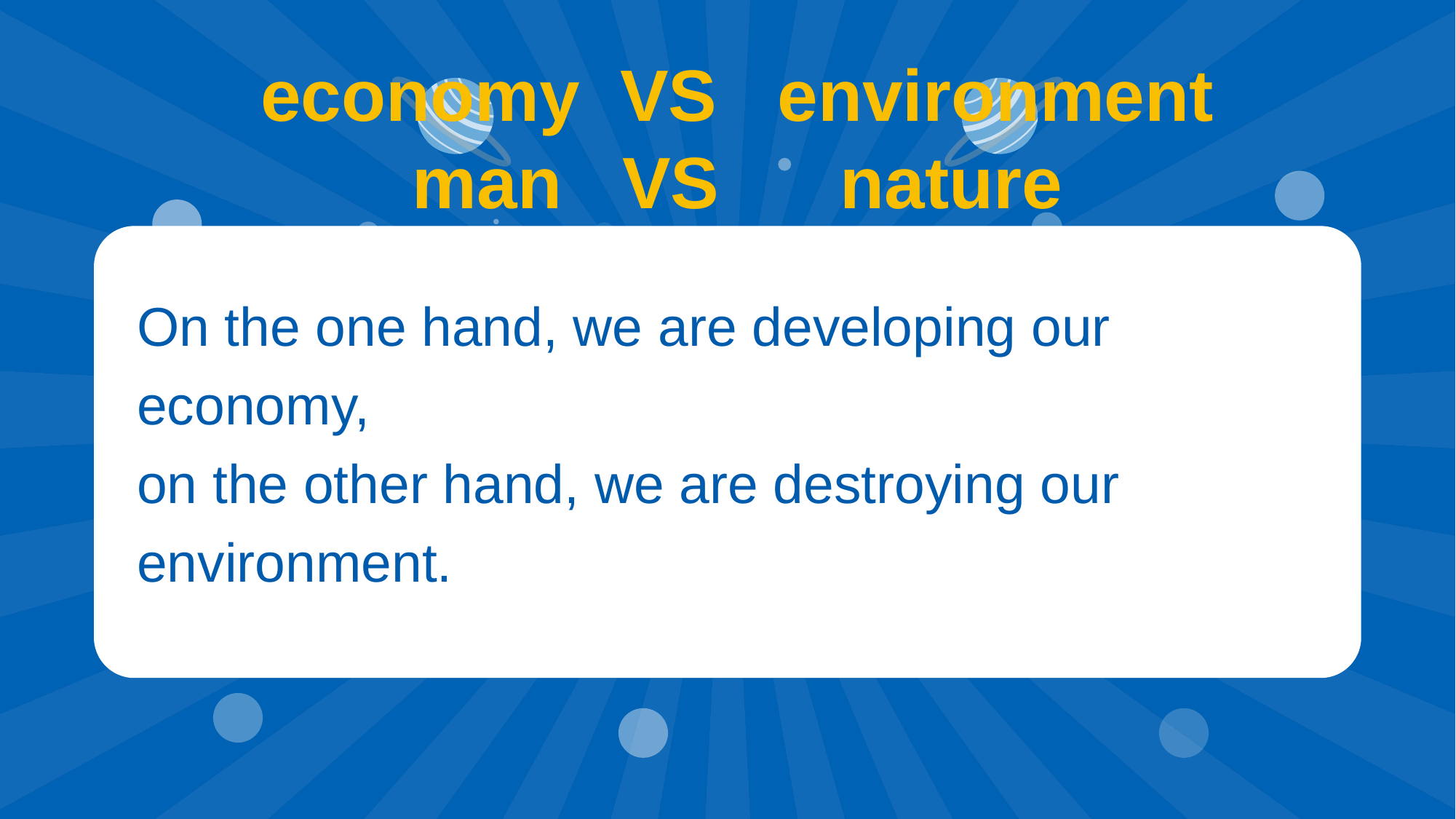

economy  VS   environment
man   VS      nature

On the one hand, we are developing our economy,
on the other hand, we are destroying our environment.